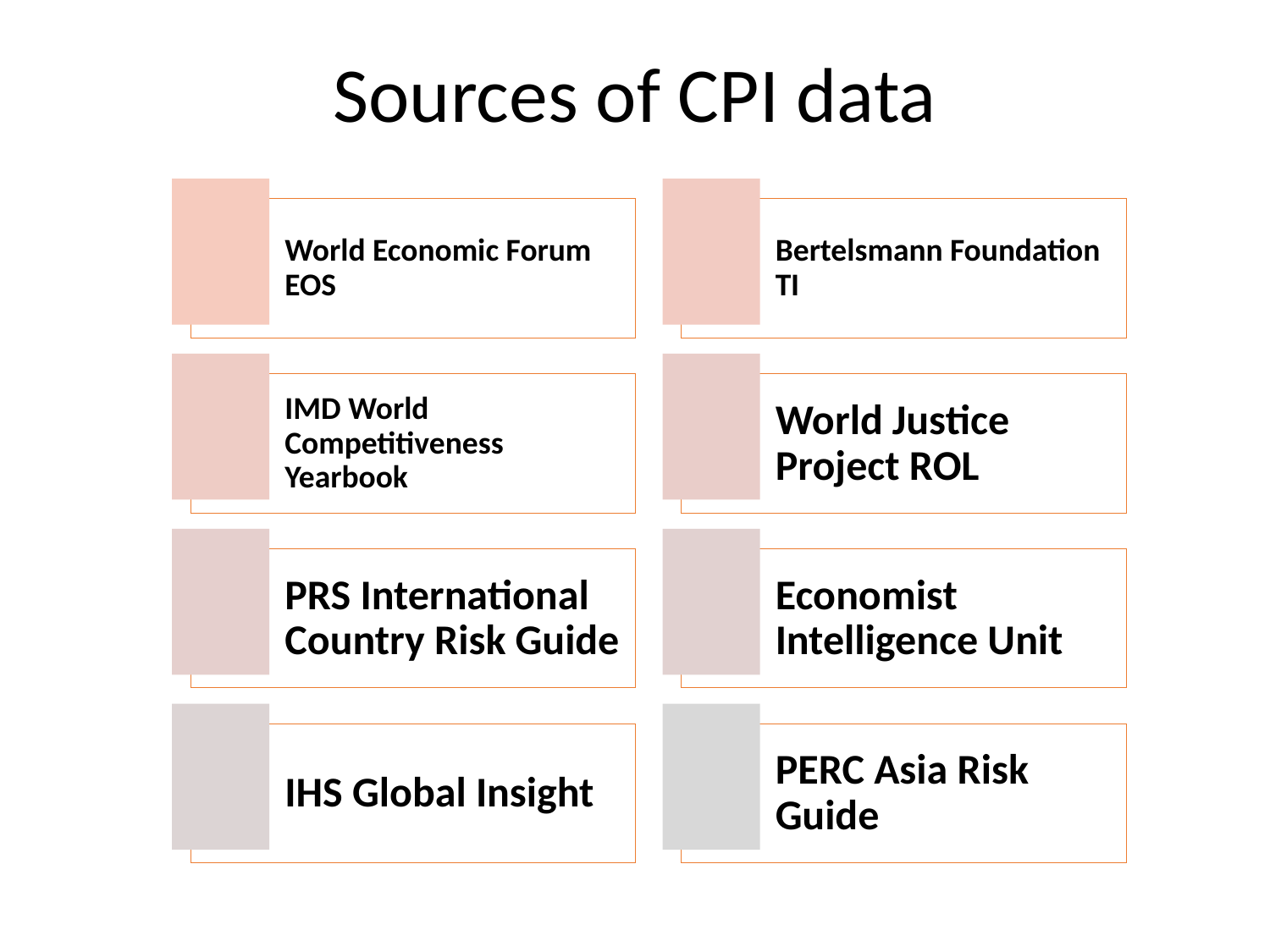

# Sources of CPI data
World Economic Forum EOS
Bertelsmann Foundation TI
IMD World Competitiveness Yearbook
World Justice Project ROL
PRS International Country Risk Guide
Economist Intelligence Unit
IHS Global Insight
PERC Asia Risk Guide